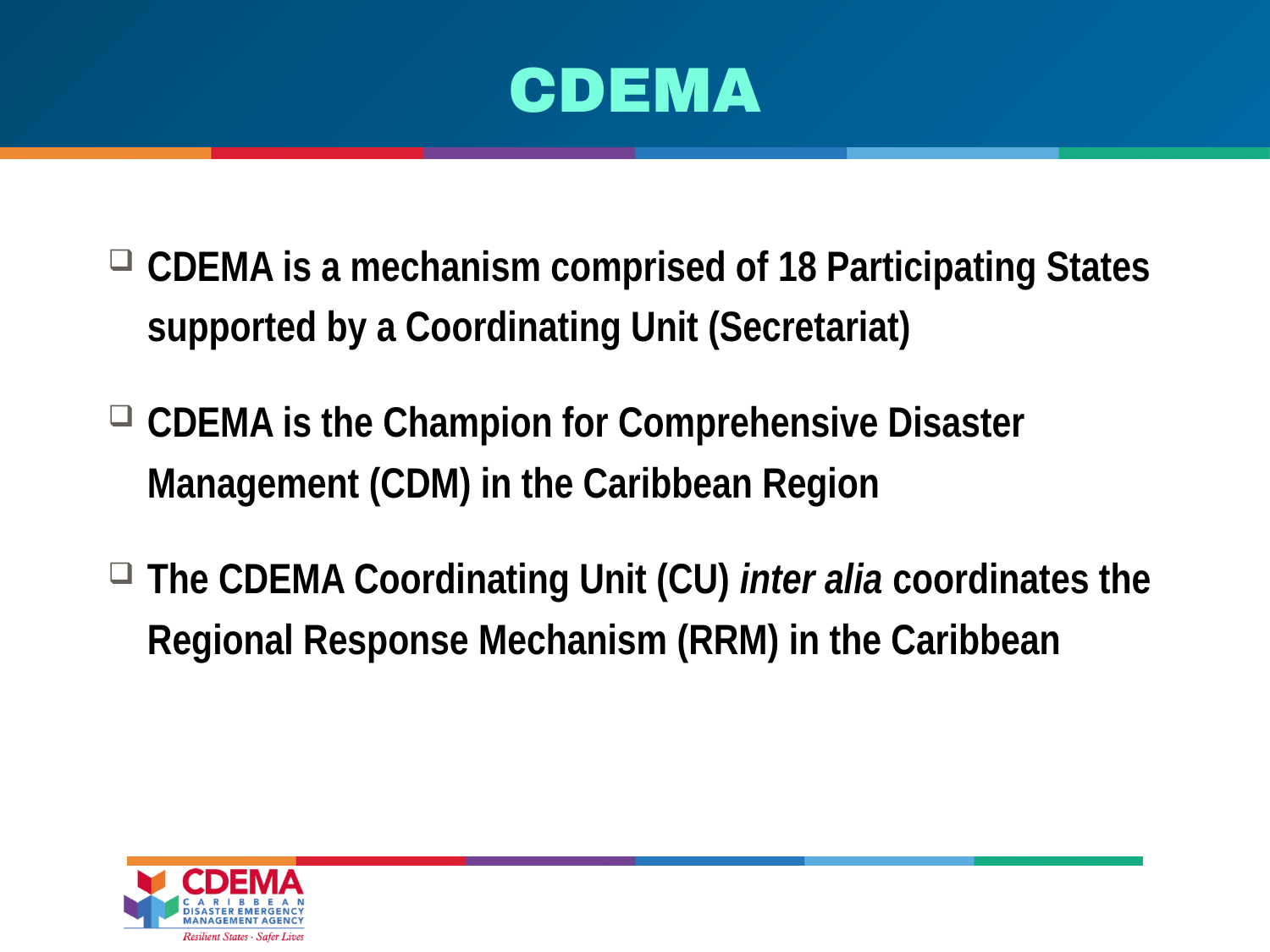

CDEMA
CDEMA is a mechanism comprised of 18 Participating States supported by a Coordinating Unit (Secretariat)
CDEMA is the Champion for Comprehensive Disaster Management (CDM) in the Caribbean Region
The CDEMA Coordinating Unit (CU) inter alia coordinates the Regional Response Mechanism (RRM) in the Caribbean